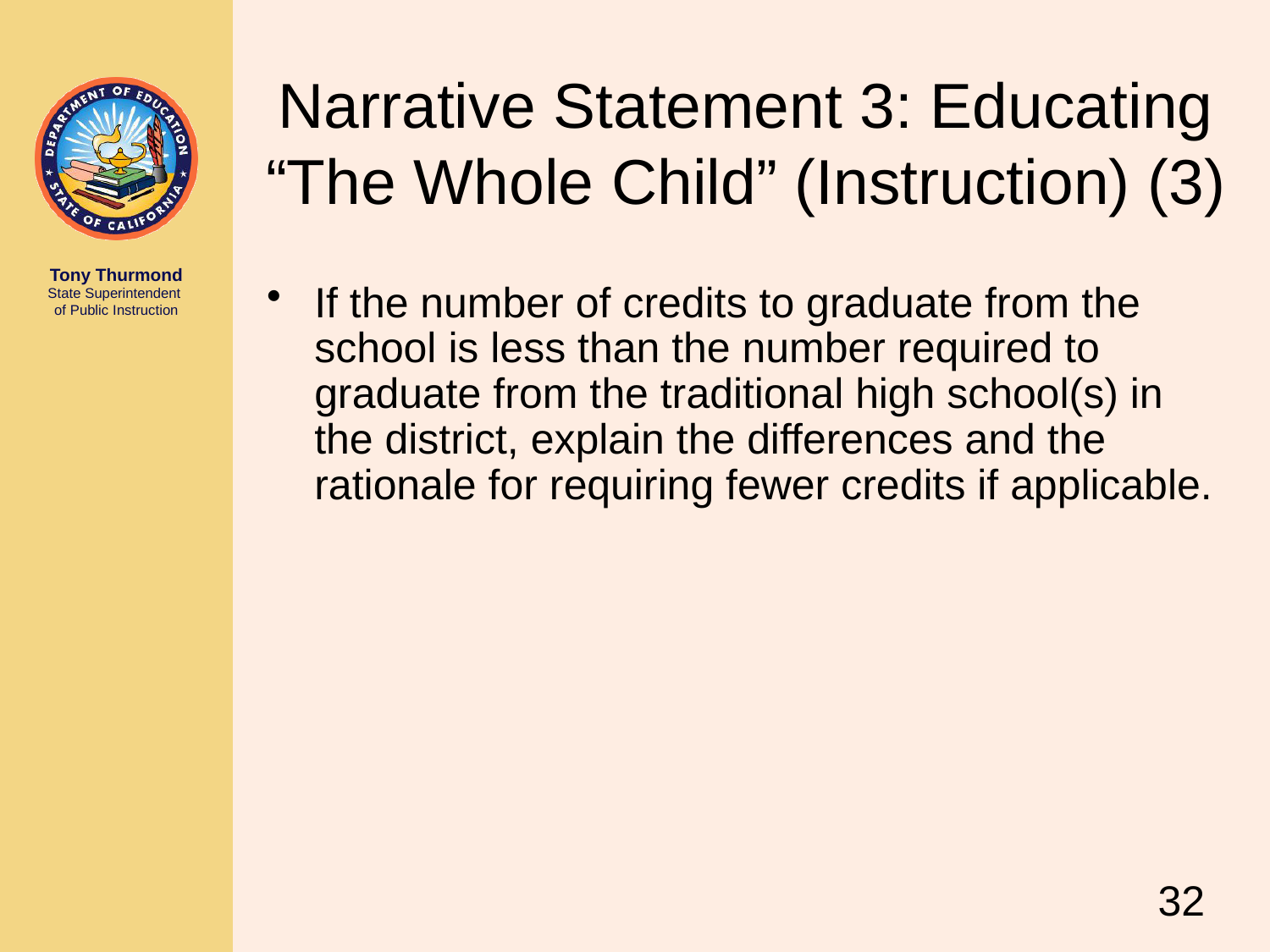

# Narrative Statement 3: Educating “The Whole Child” (Instruction) (3)
If the number of credits to graduate from the school is less than the number required to graduate from the traditional high school(s) in the district, explain the differences and the rationale for requiring fewer credits if applicable.

32